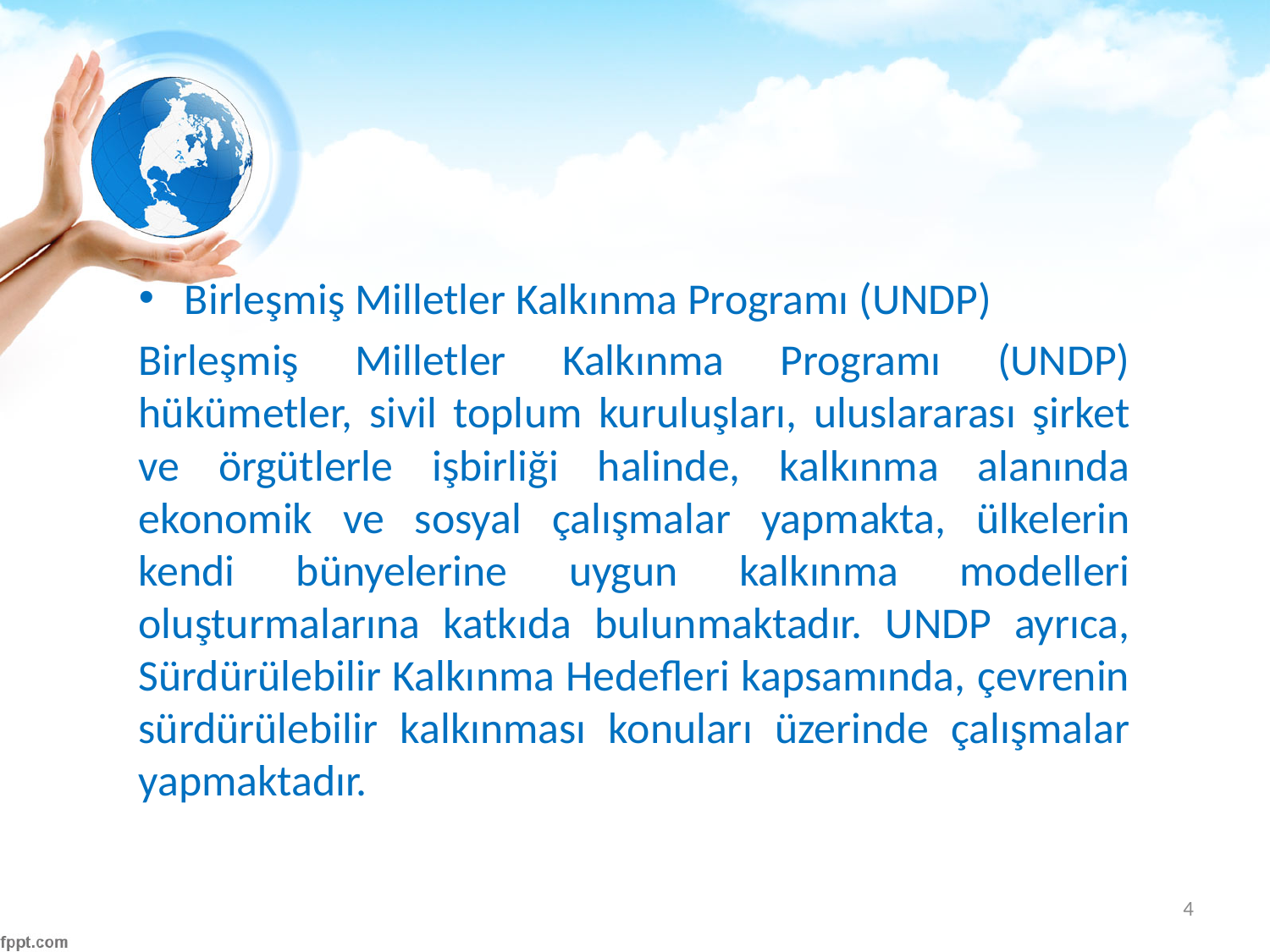

#
Birleşmiş Milletler Kalkınma Programı (UNDP)
Birleşmiş Milletler Kalkınma Programı (UNDP) hükümetler, sivil toplum kuruluşları, uluslararası şirket ve örgütlerle işbirliği halinde, kalkınma alanında ekonomik ve sosyal çalışmalar yapmakta, ülkelerin kendi bünyelerine uygun kalkınma modelleri oluşturmalarına katkıda bulunmaktadır. UNDP ayrıca, Sürdürülebilir Kalkınma Hedefleri kapsamında, çevrenin sürdürülebilir kalkınması konuları üzerinde çalışmalar yapmaktadır.

4